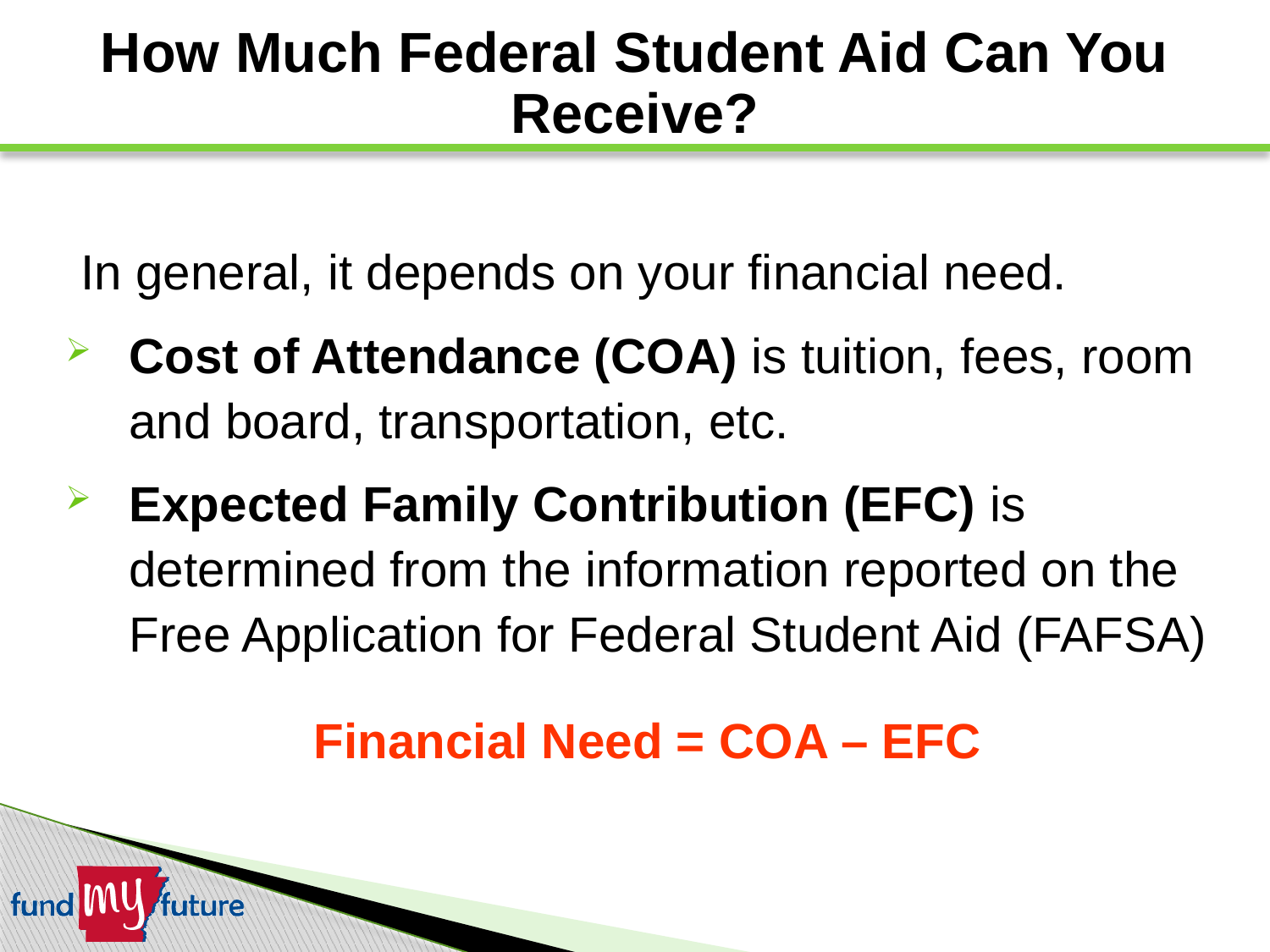

How Much Federal Student Aid Can You Receive?
# In general, it depends on your financial need.
Cost of Attendance (COA) is tuition, fees, room and board, transportation, etc.
Expected Family Contribution (EFC) is determined from the information reported on the Free Application for Federal Student Aid (FAFSA)

Financial Need = COA – EFC